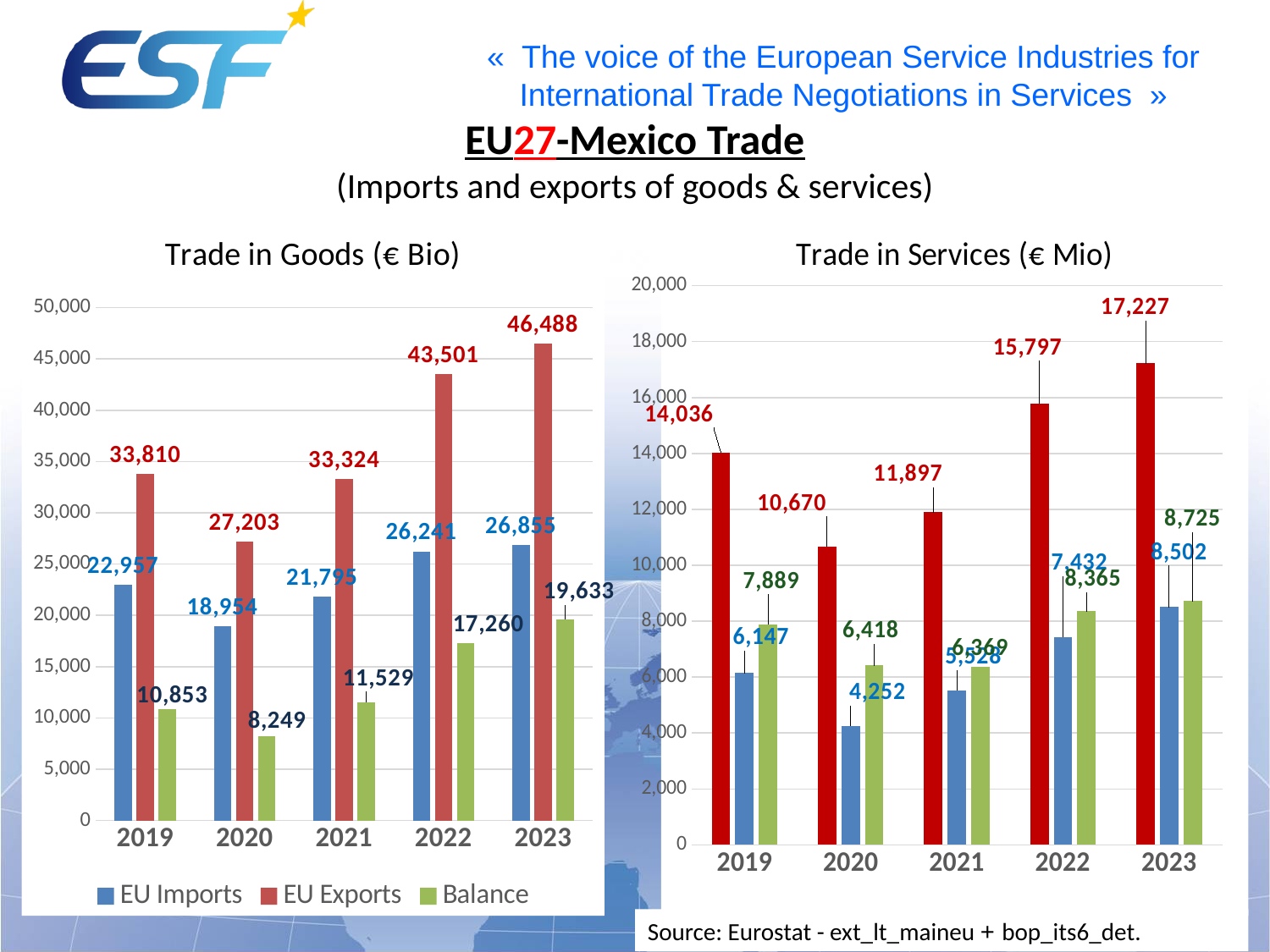

# EU27-Mexico Trade (Imports and exports of goods & services)

### Chart: Trade in Services (€ Mio)

| Category | EU Exports | EU Import | Balance |
|---|---|---|---|
| 2019 | 14036.0 | 6147.0 | 7889.0 |
| 2020 | 10670.0 | 4252.0 | 6418.0 |
| 2021 | 11897.0 | 5528.0 | 6369.0 |
| 2022 | 15797.0 | 7432.0 | 8365.0 |
| 2023 | 17227.0 | 8502.0 | 8725.0 |

### Chart: Trade in Goods (€ Bio)

| Category | EU Imports | EU Exports | Balance |
|---|---|---|---|
| 2019 | 22957.0 | 33810.0 | 10853.0 |
| 2020 | 18954.0 | 27203.0 | 8249.0 |
| 2021 | 21795.0 | 33324.0 | 11529.0 |
| 2022 | 26241.0 | 43501.0 | 17260.0 |
| 2023 | 26855.0 | 46488.0 | 19633.0 |
Source: Eurostat - ext_lt_maineu + bop_its6_det.